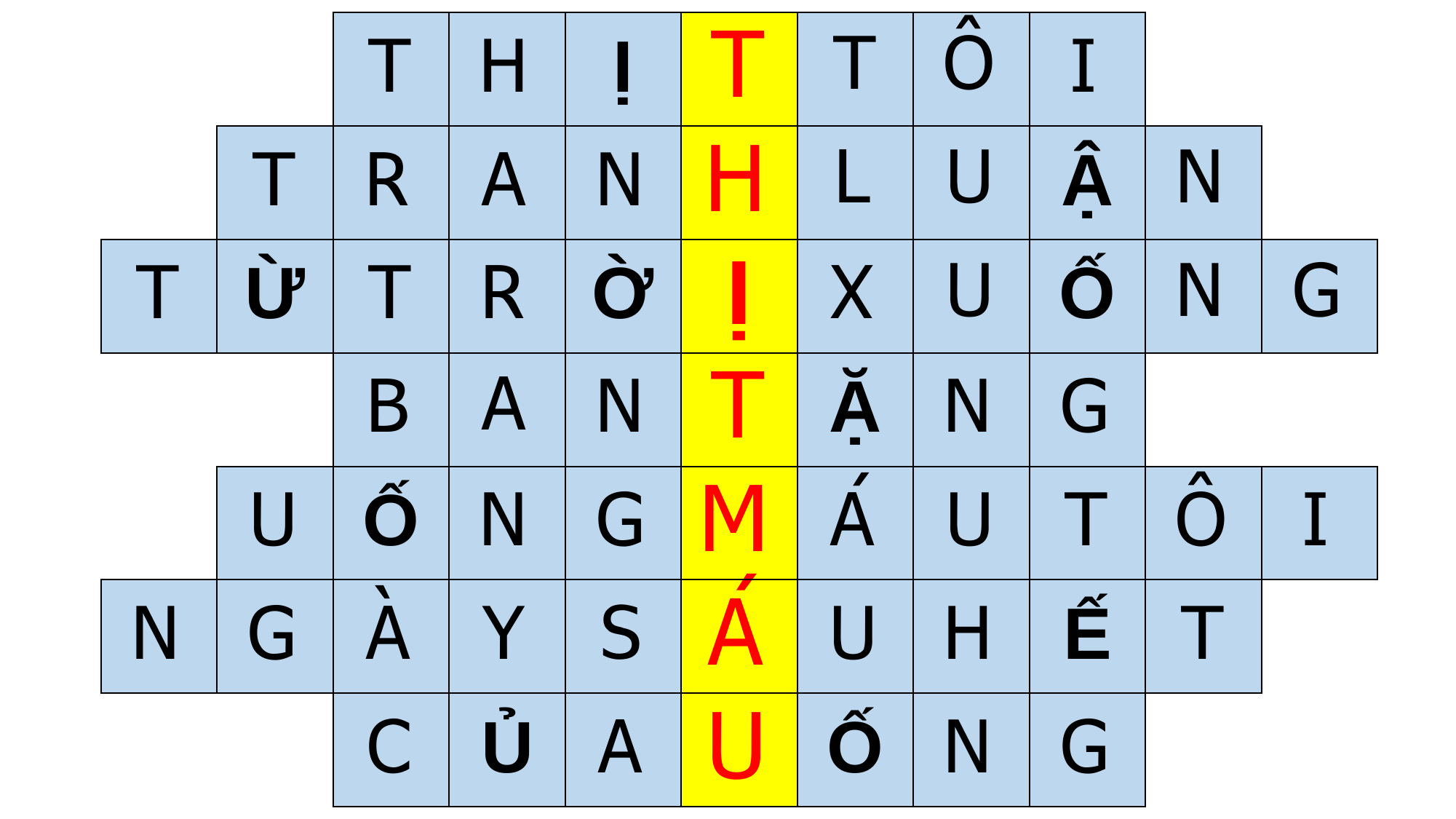

|  |  | T | H | Ị | T | T | Ô | I |  |  |
| --- | --- | --- | --- | --- | --- | --- | --- | --- | --- | --- |
|  | T | R | A | N | H | L | U | Ậ | N |  |
| T | Ừ | T | R | Ờ | Ị | X | U | Ố | N | G |
|  |  | B | A | N | T | Ặ | N | G |  |  |
|  | U | Ố | N | G | M | Á | U | T | Ô | I |
| N | G | À | Y | S | Á | U | H | Ế | T |  |
|  |  | C | Ủ | A | U | Ố | N | G |  |  |